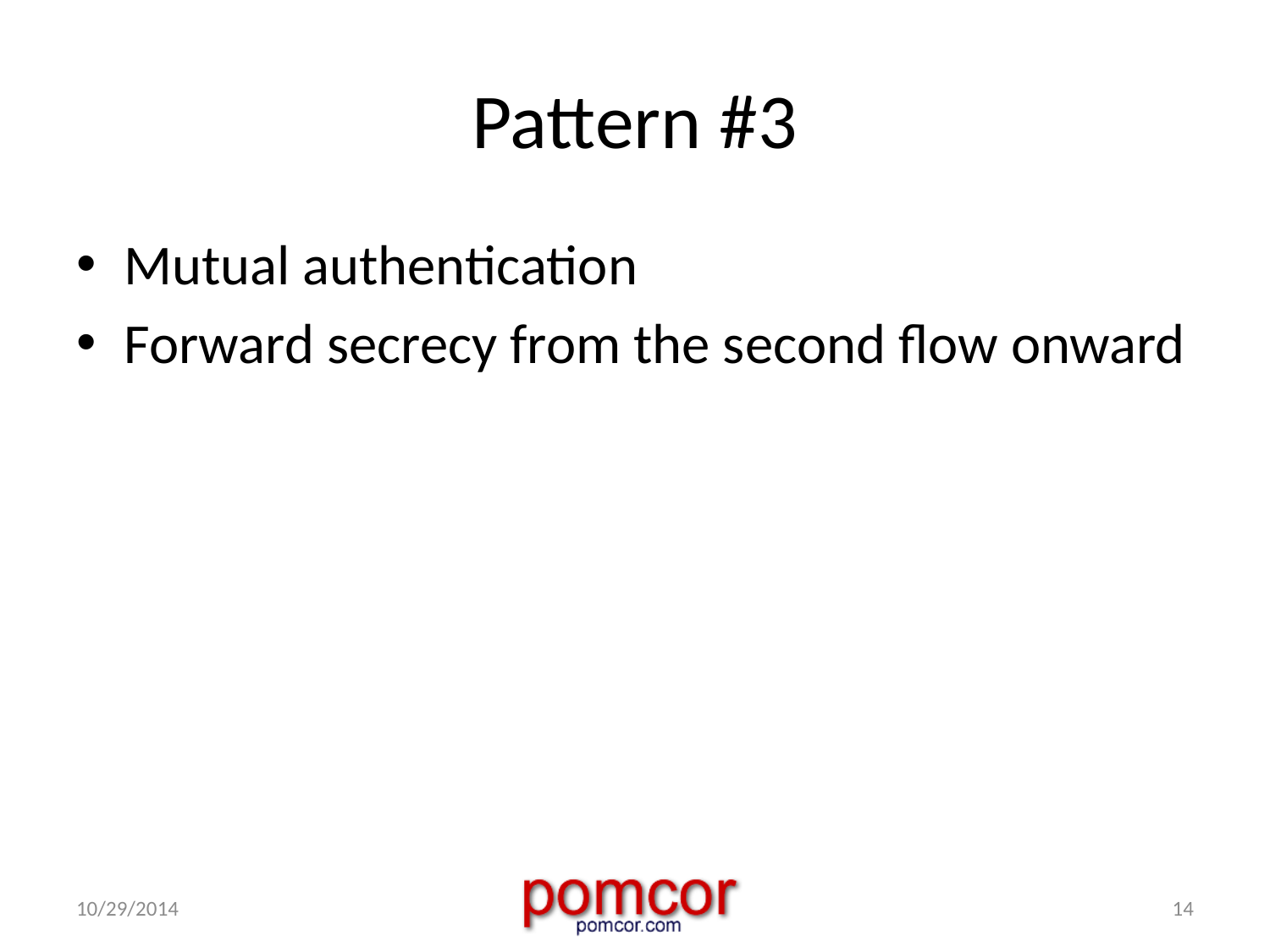

# Pattern #3
Mutual authentication
Forward secrecy from the second flow onward
10/29/2014
14